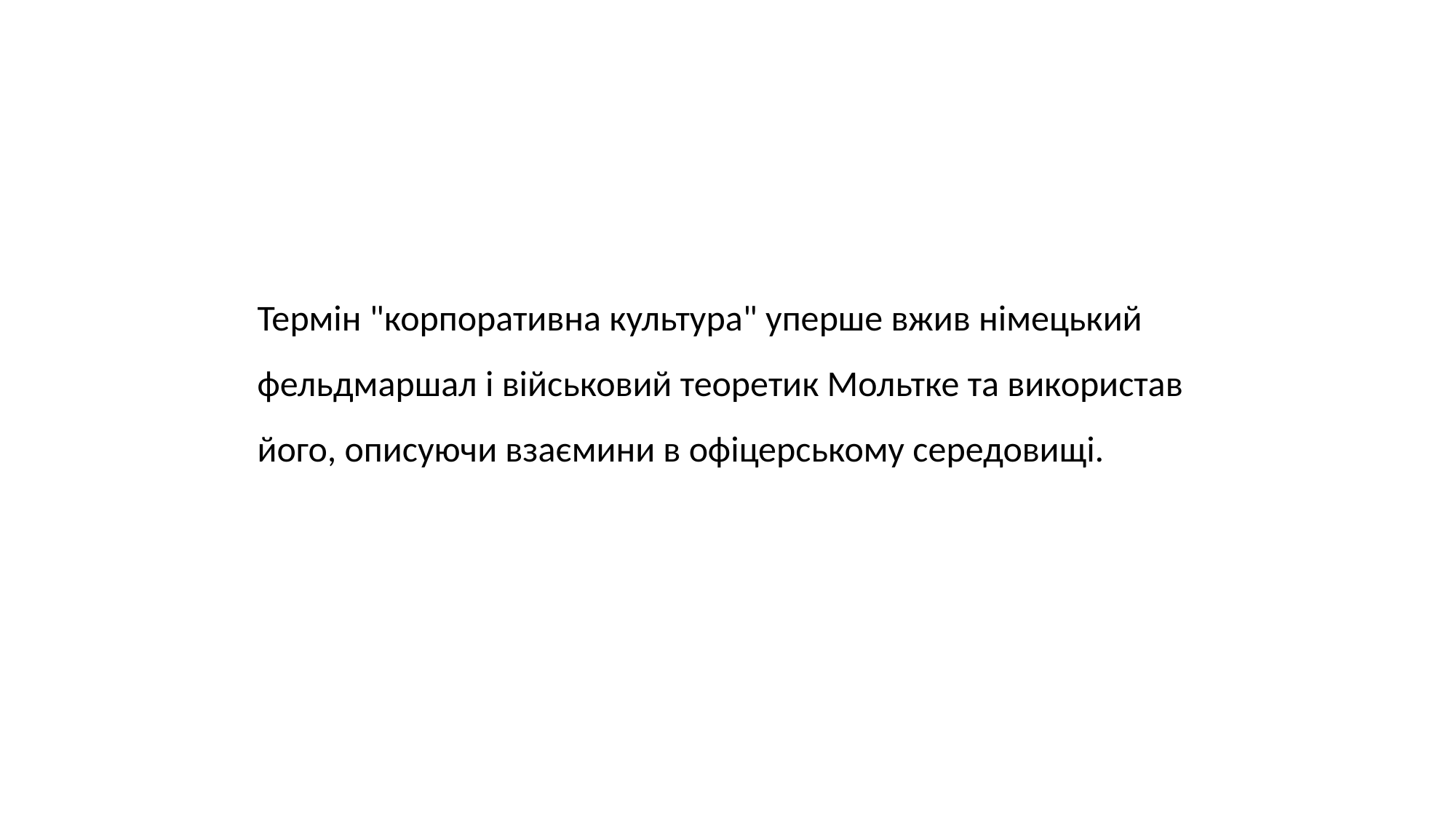

Термін "корпоративна культура" уперше вжив німецький фельдмаршал і військовий теоретик Мольтке та використав його, описуючи взаємини в офіцерському середовищі.